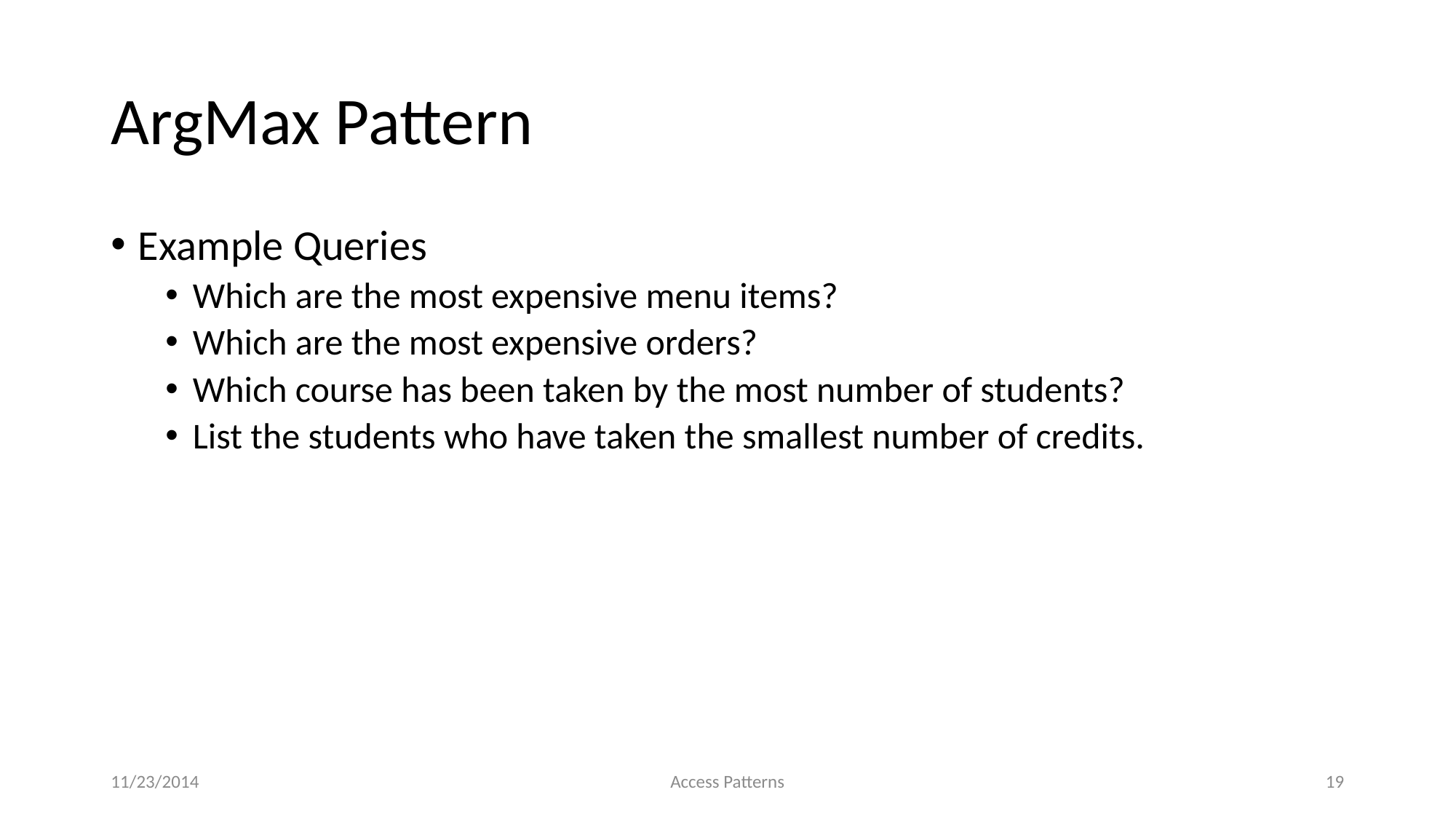

# ArgMax Pattern
Example Queries
Which are the most expensive menu items?
Which are the most expensive orders?
Which course has been taken by the most number of students?
List the students who have taken the smallest number of credits.
11/23/2014
Access Patterns
19